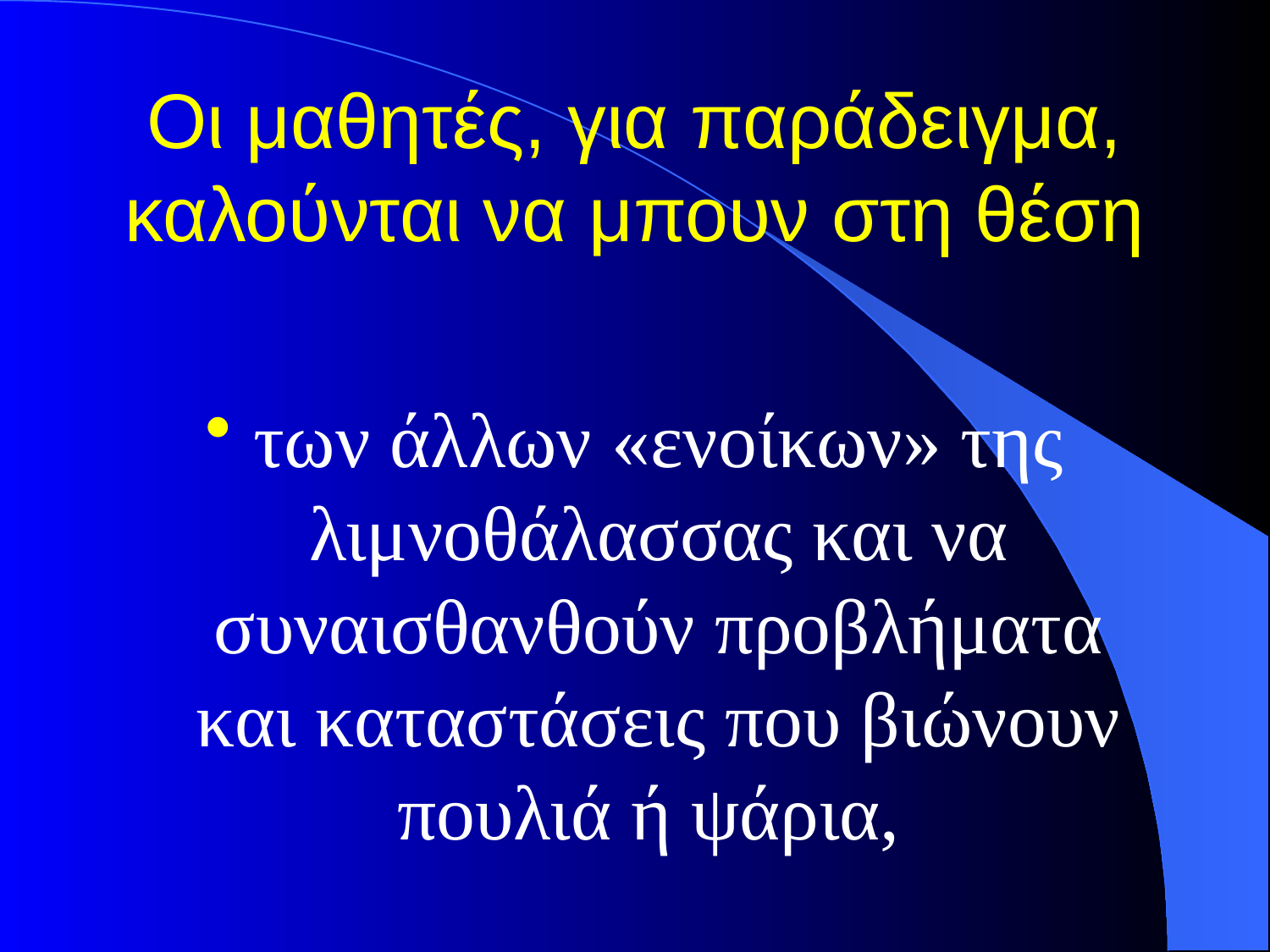

# Οι μαθητές, για παράδειγμα, καλούνται να μπουν στη θέση

των άλλων «ενοίκων» της λιμνοθάλασσας και να συναισθανθούν προβλήματα και καταστάσεις που βιώνουν πουλιά ή ψάρια,